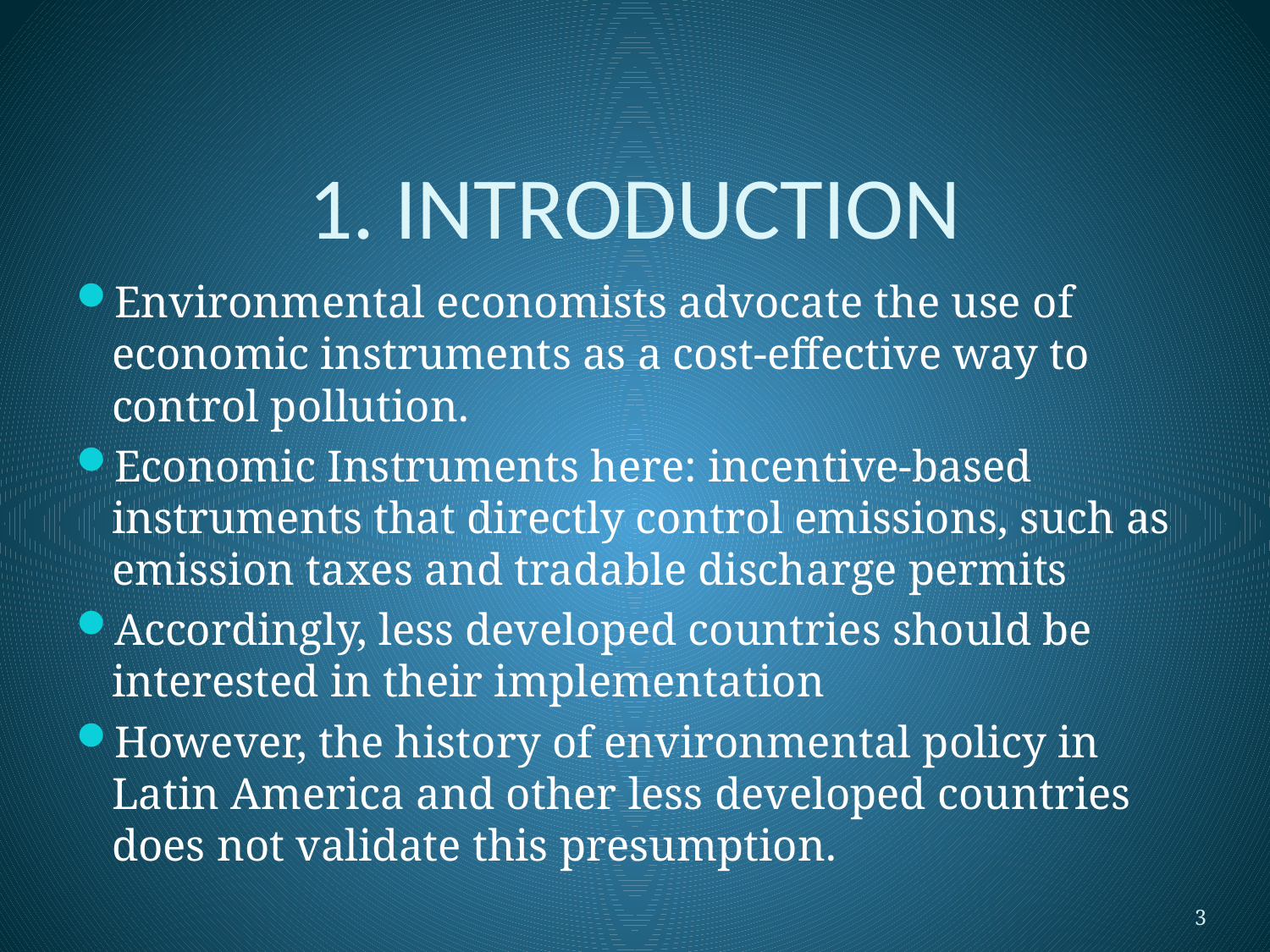

# 1. INTRODUCTION
Environmental economists advocate the use of economic instruments as a cost-effective way to control pollution.
Economic Instruments here: incentive-based instruments that directly control emissions, such as emission taxes and tradable discharge permits
Accordingly, less developed countries should be interested in their implementation
However, the history of environmental policy in Latin America and other less developed countries does not validate this presumption.
3